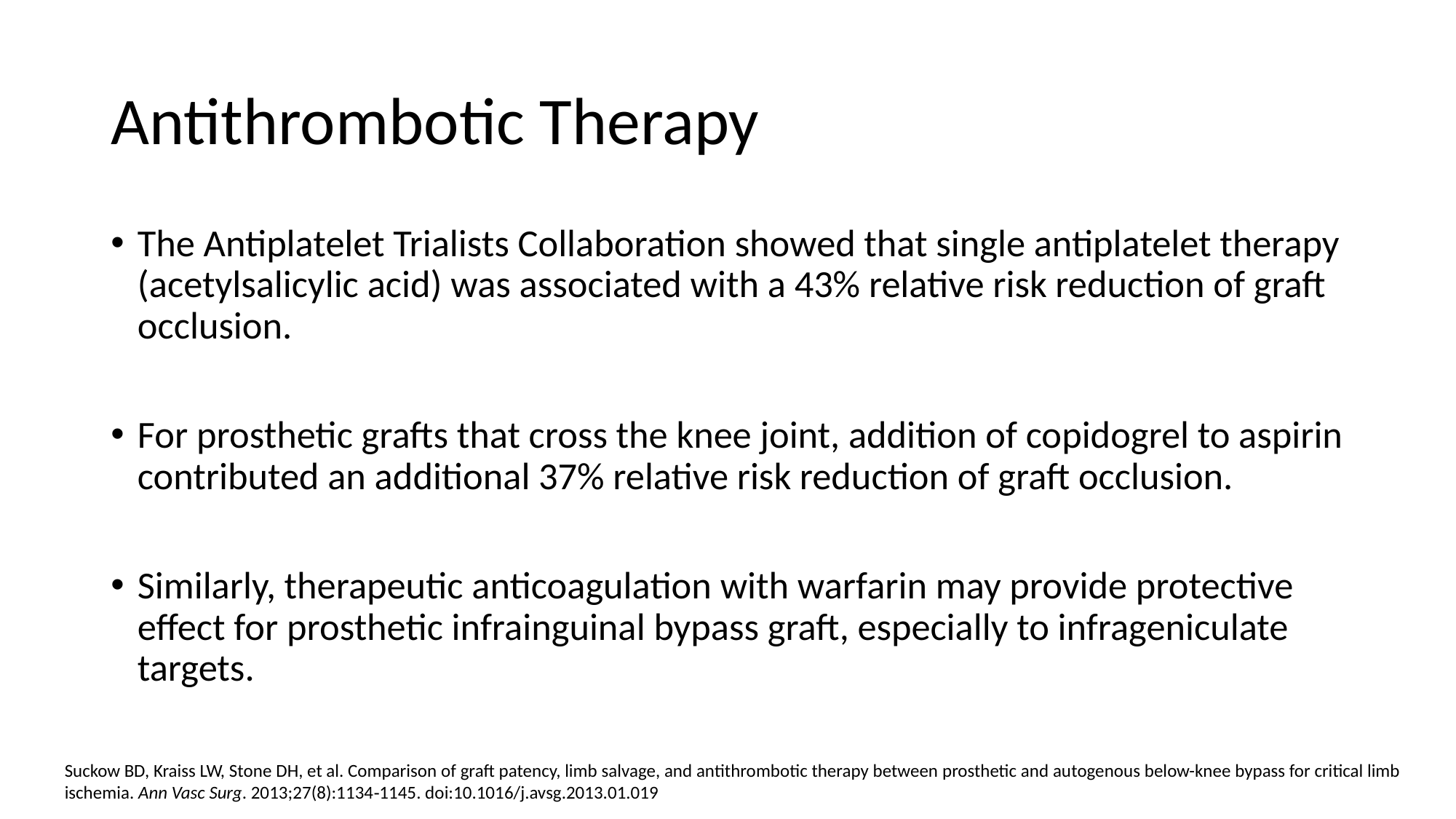

# Antithrombotic Therapy
The Antiplatelet Trialists Collaboration showed that single antiplatelet therapy (acetylsalicylic acid) was associated with a 43% relative risk reduction of graft occlusion.

For prosthetic grafts that cross the knee joint, addition of copidogrel to aspirin contributed an additional 37% relative risk reduction of graft occlusion.

Similarly, therapeutic anticoagulation with warfarin may provide protective effect for prosthetic infrainguinal bypass graft, especially to infrageniculate targets.
Suckow BD, Kraiss LW, Stone DH, et al. Comparison of graft patency, limb salvage, and antithrombotic therapy between prosthetic and autogenous below-knee bypass for critical limb ischemia. Ann Vasc Surg. 2013;27(8):1134‐1145. doi:10.1016/j.avsg.2013.01.019